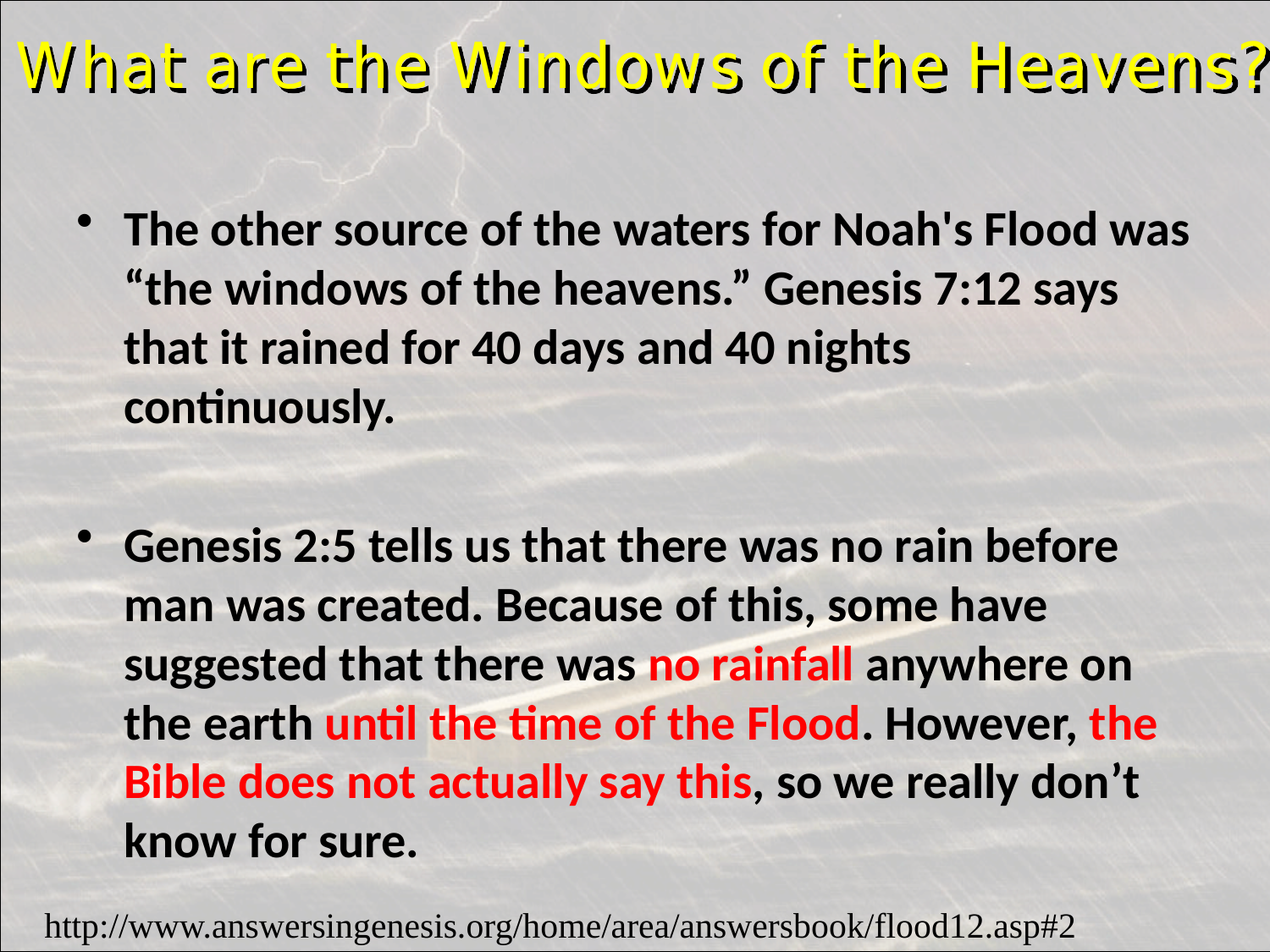

# What are the Windows of the Heavens?
The other source of the waters for Noah's Flood was “the windows of the heavens.” Genesis 7:12 says that it rained for 40 days and 40 nights continuously.

Genesis 2:5 tells us that there was no rain before man was created. Because of this, some have suggested that there was no rainfall anywhere on the earth until the time of the Flood. However, the Bible does not actually say this, so we really don’t know for sure.
http://www.answersingenesis.org/home/area/answersbook/flood12.asp#2